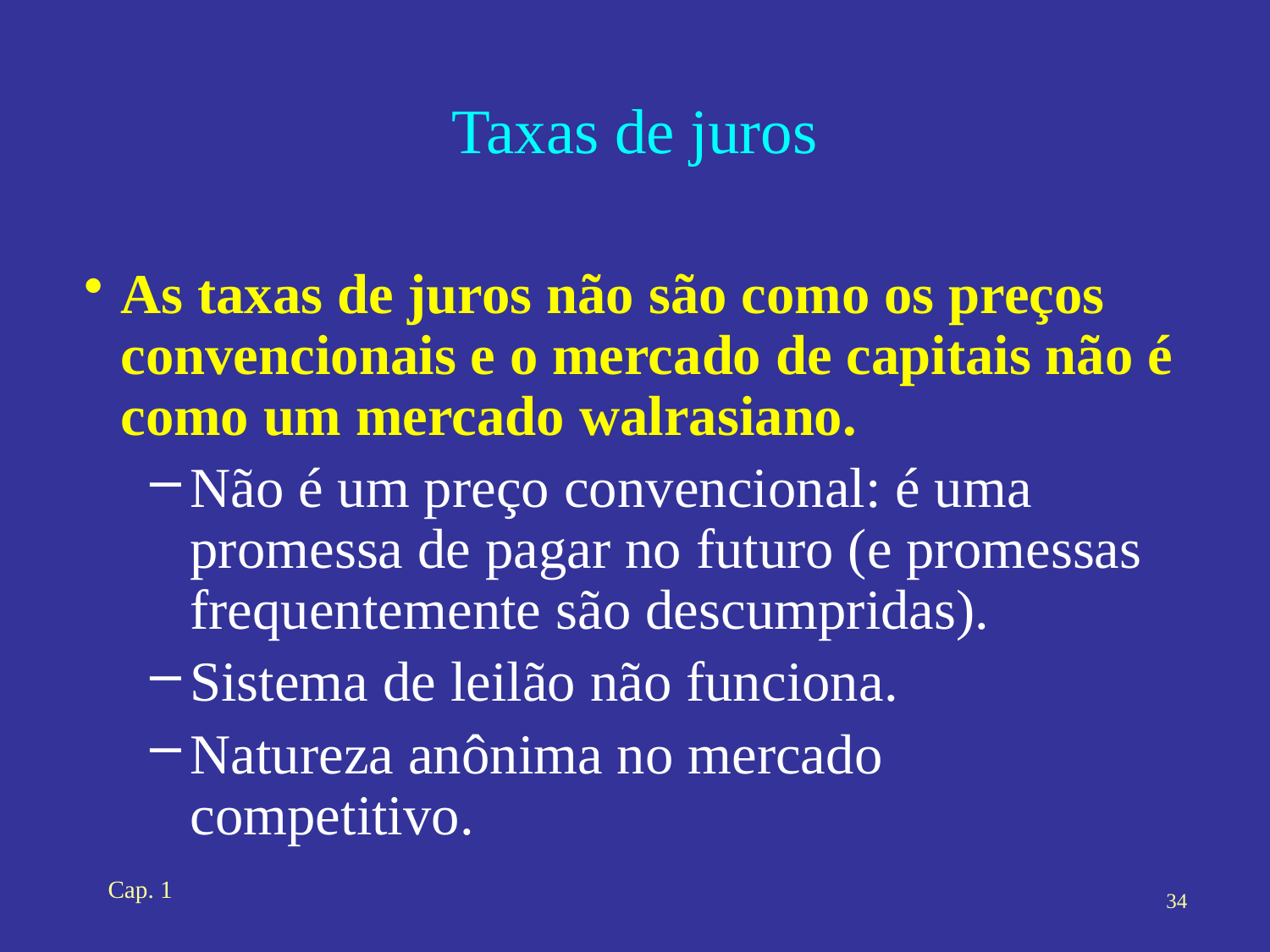

# Taxas de juros
As taxas de juros não são como os preços convencionais e o mercado de capitais não é como um mercado walrasiano.
Não é um preço convencional: é uma promessa de pagar no futuro (e promessas frequentemente são descumpridas).
Sistema de leilão não funciona.
Natureza anônima no mercado competitivo.
Cap. 1